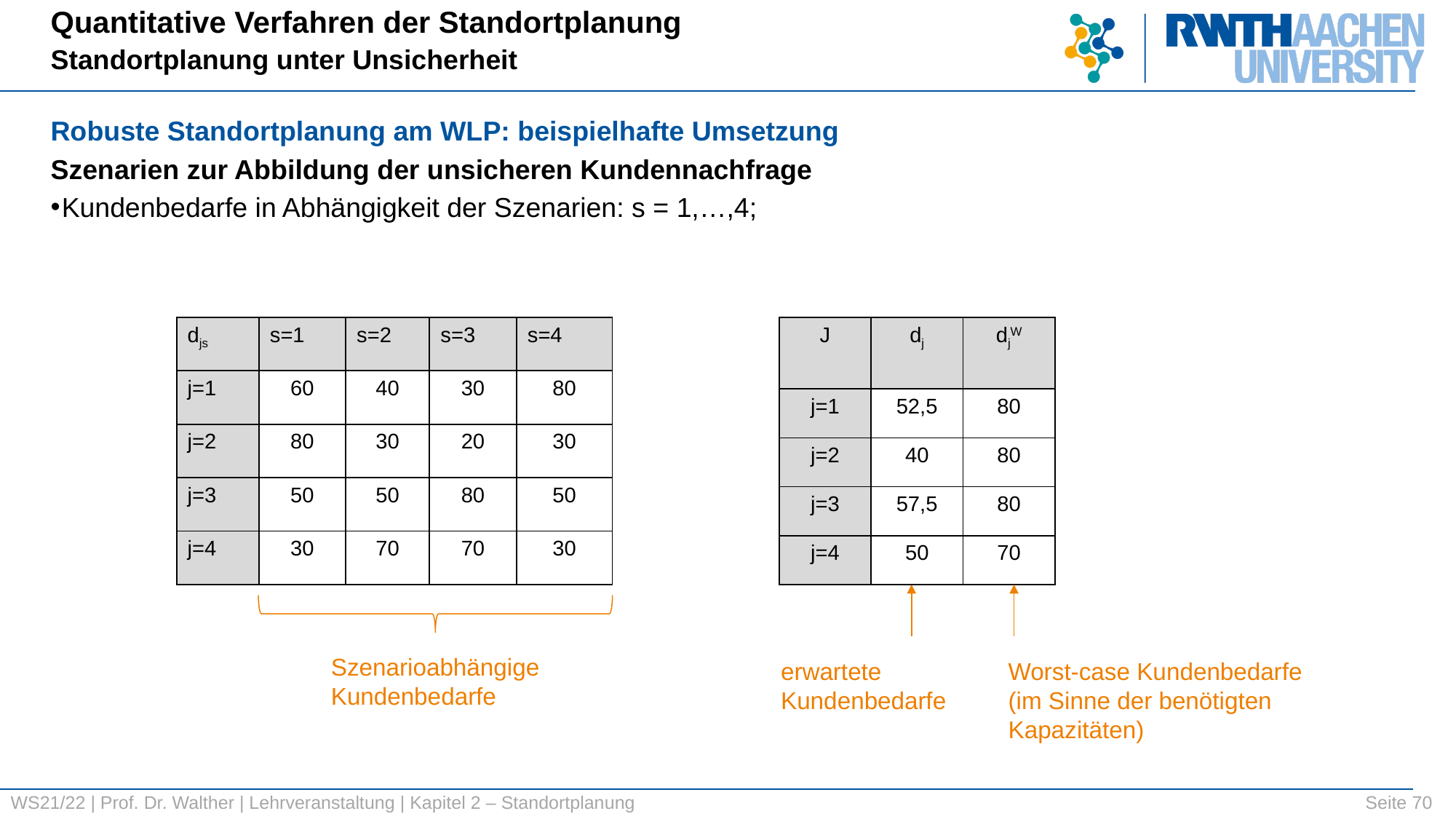

Quantitative Verfahren der Standortplanung
Standortplanung unter Unsicherheit
Robuste Standortplanung am WLP: beispielhafte Umsetzung
Szenarien zur Abbildung der unsicheren Kundennachfrage
Kundenbedarfe in Abhängigkeit der Szenarien: s = 1,…,4;

| djs | s=1 | s=2 | s=3 | s=4 |
| --- | --- | --- | --- | --- |
| j=1 | 60 | 40 | 30 | 80 |
| j=2 | 80 | 30 | 20 | 30 |
| j=3 | 50 | 50 | 80 | 50 |
| j=4 | 30 | 70 | 70 | 30 |
| J | dj | djW |
| --- | --- | --- |
| j=1 | 52,5 | 80 |
| j=2 | 40 | 80 |
| j=3 | 57,5 | 80 |
| j=4 | 50 | 70 |

Szenarioabhängige
Kundenbedarfe
erwartete
Kundenbedarfe
Worst-case Kundenbedarfe
(im Sinne der benötigten
Kapazitäten)